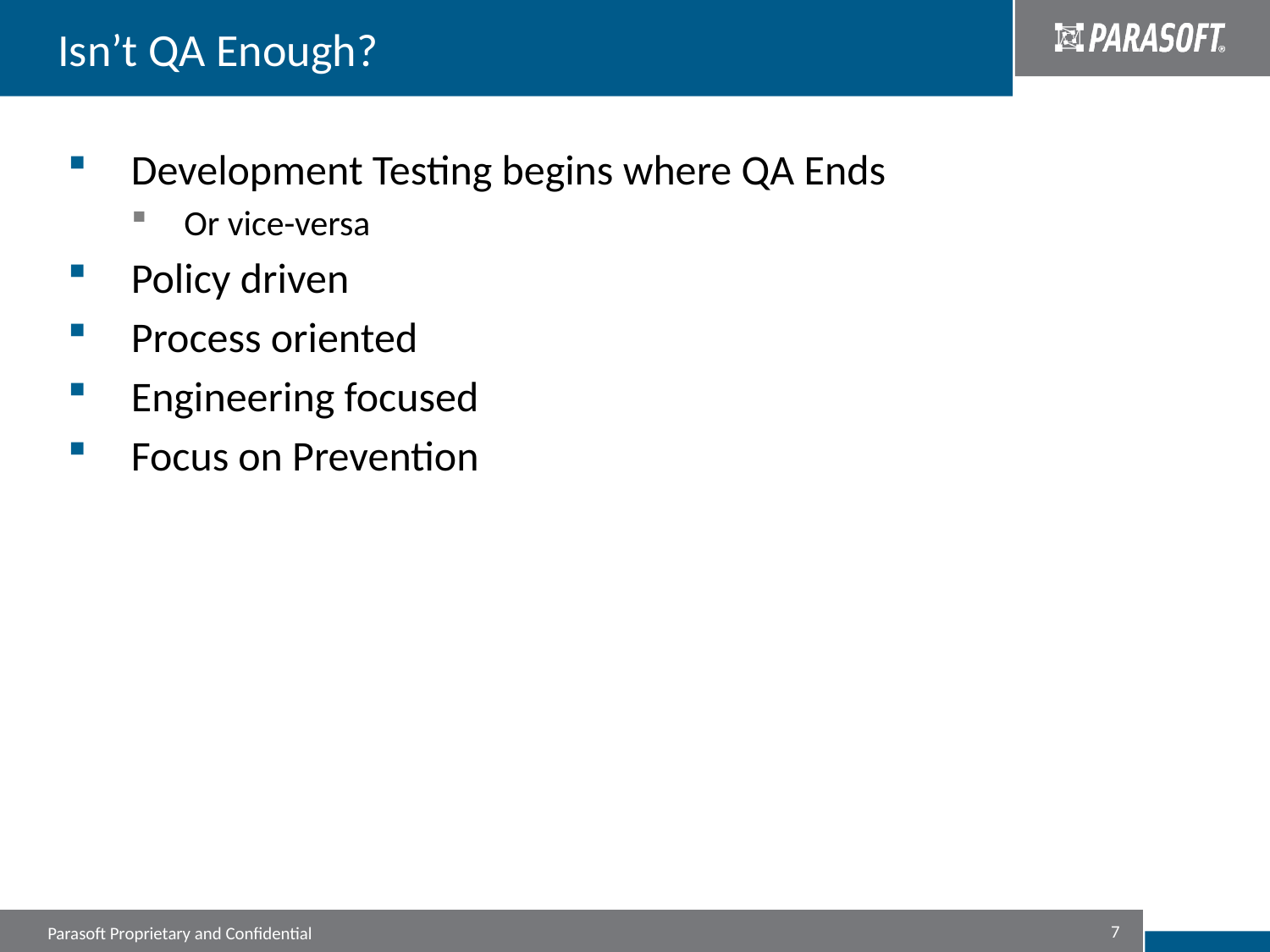

# Isn’t QA Enough?
Development Testing begins where QA Ends
Or vice-versa
Policy driven
Process oriented
Engineering focused
Focus on Prevention
7
Parasoft Proprietary and Confidential